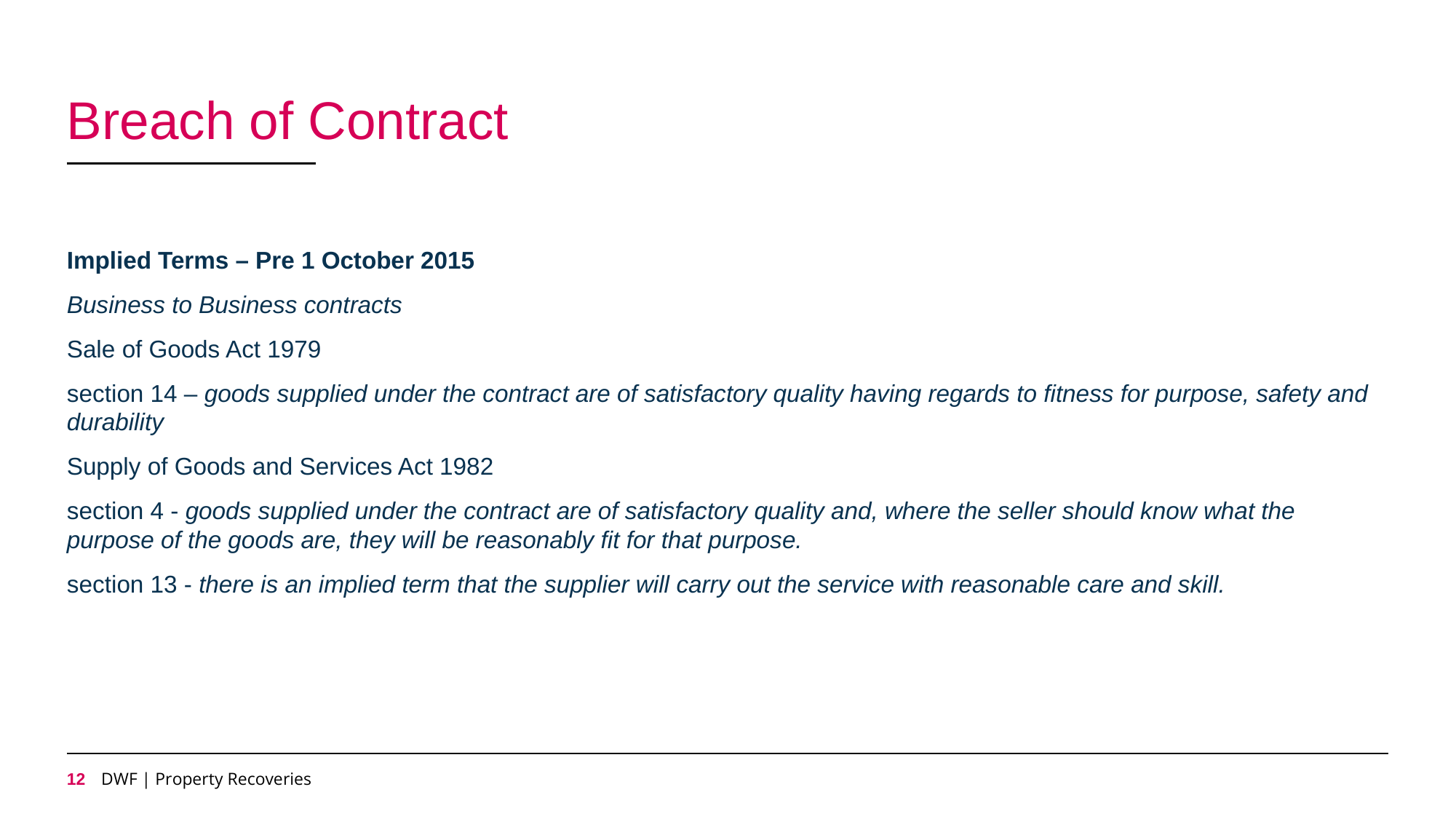

# Breach of Contract
Implied Terms – Pre 1 October 2015
Business to Business contracts
Sale of Goods Act 1979
section 14 – goods supplied under the contract are of satisfactory quality having regards to fitness for purpose, safety and durability
Supply of Goods and Services Act 1982
section 4 - goods supplied under the contract are of satisfactory quality and, where the seller should know what the purpose of the goods are, they will be reasonably fit for that purpose.
section 13 - there is an implied term that the supplier will carry out the service with reasonable care and skill.
12
DWF | Property Recoveries